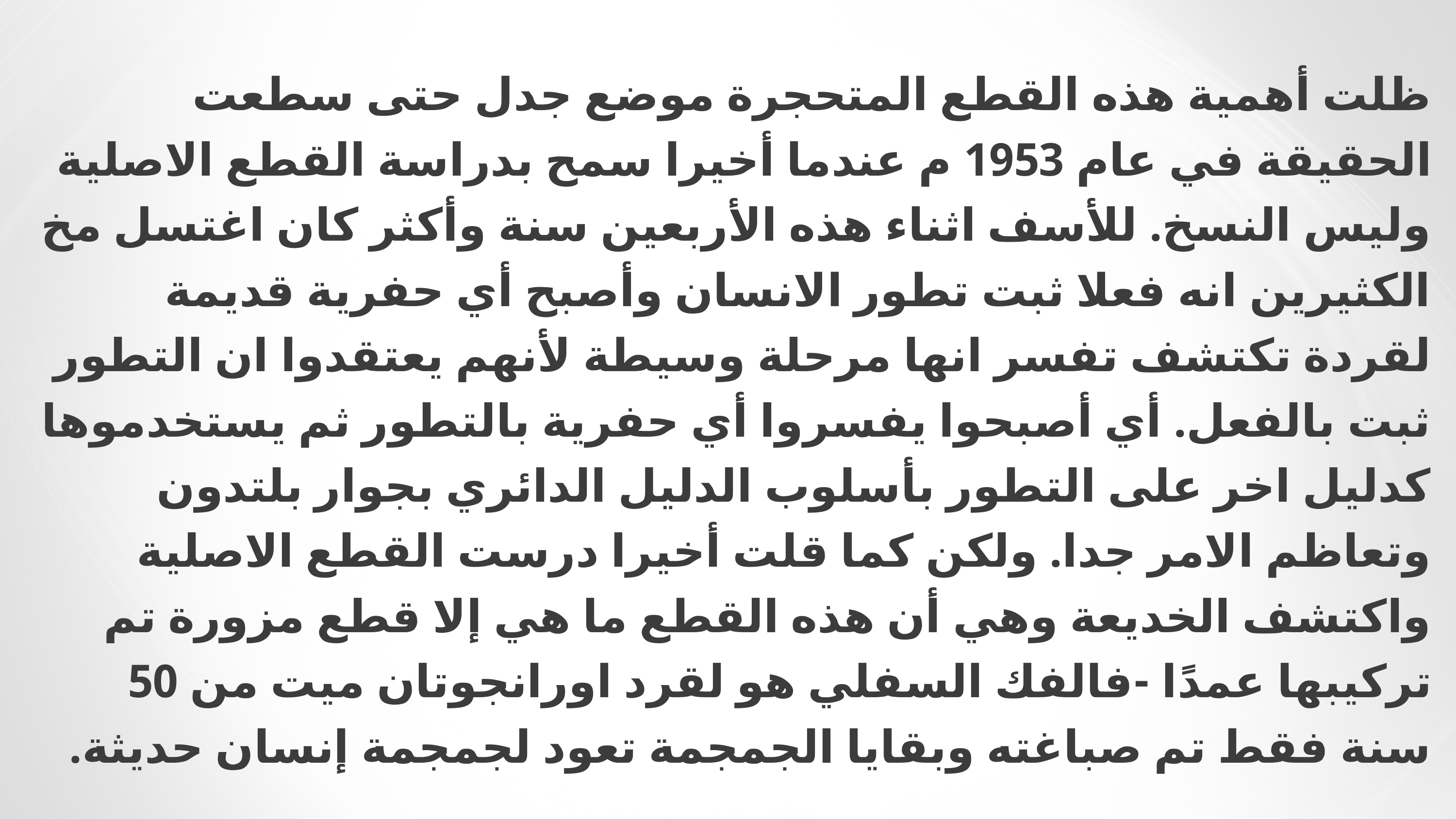

# ظلت أهمية هذه القطع المتحجرة موضع جدل حتى سطعت الحقيقة في عام 1953 م عندما أخيرا سمح بدراسة القطع الاصلية وليس النسخ. للأسف اثناء هذه الأربعين سنة وأكثر كان اغتسل مخ الكثيرين انه فعلا ثبت تطور الانسان وأصبح أي حفرية قديمة لقردة تكتشف تفسر انها مرحلة وسيطة لأنهم يعتقدوا ان التطور ثبت بالفعل. أي أصبحوا يفسروا أي حفرية بالتطور ثم يستخدموها كدليل اخر على التطور بأسلوب الدليل الدائري بجوار بلتدون وتعاظم الامر جدا. ولكن كما قلت أخيرا درست القطع الاصلية واكتشف الخديعة وهي أن هذه القطع ما هي إلا قطع مزورة تم تركيبها عمدًا -فالفك السفلي هو لقرد اورانجوتان ميت من 50 سنة فقط تم صباغته وبقايا الجمجمة تعود لجمجمة إنسان حديثة.